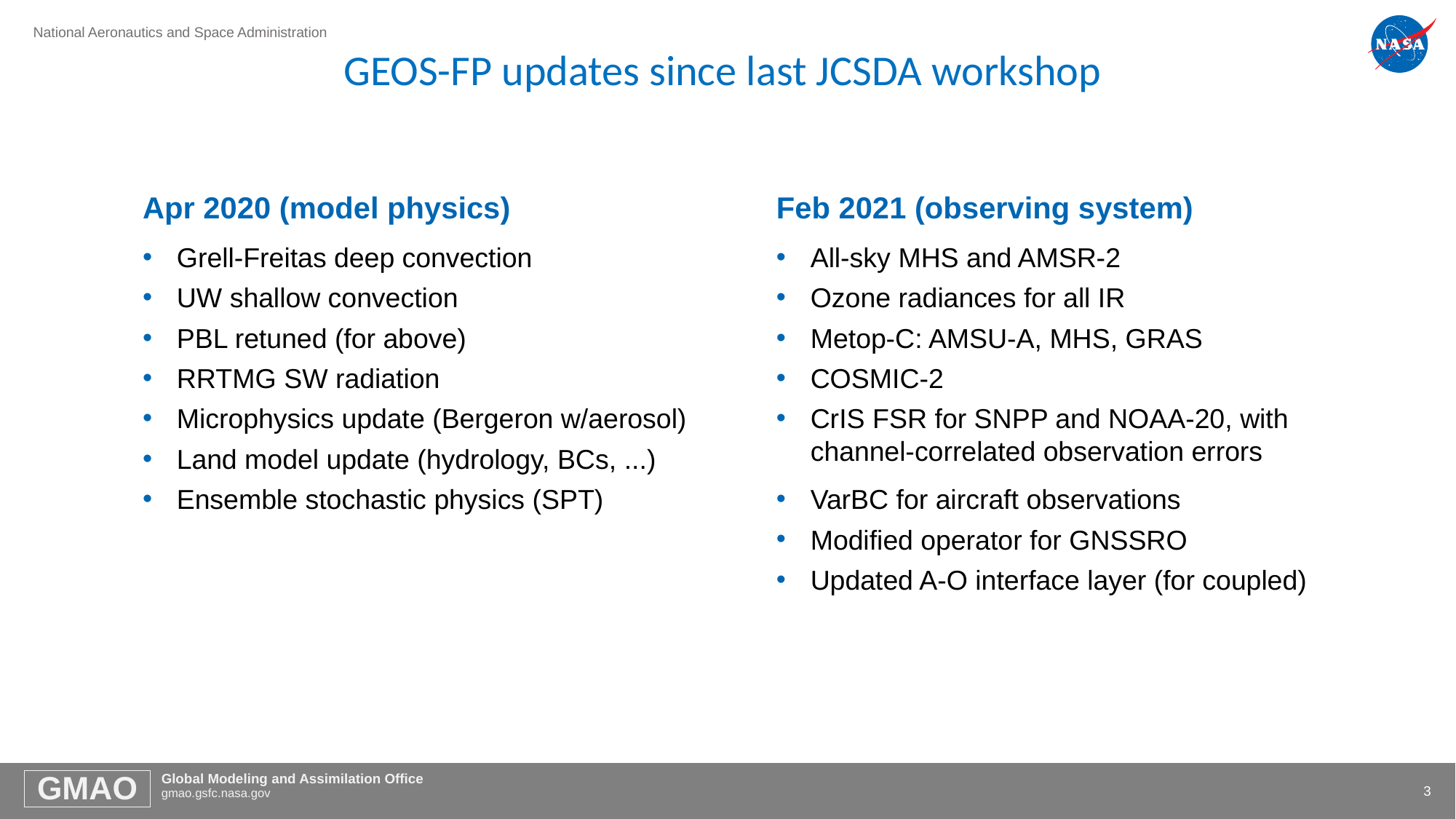

GEOS-FP updates since last JCSDA workshop
Apr 2020 (model physics)
Grell-Freitas deep convection
UW shallow convection
PBL retuned (for above)
RRTMG SW radiation
Microphysics update (Bergeron w/aerosol)
Land model update (hydrology, BCs, ...)
Ensemble stochastic physics (SPT)

Feb 2021 (observing system)
All-sky MHS and AMSR-2
Ozone radiances for all IR
Metop-C: AMSU-A, MHS, GRAS
COSMIC-2
CrIS FSR for SNPP and NOAA-20, with channel-correlated observation errors
VarBC for aircraft observations
Modified operator for GNSSRO
Updated A-O interface layer (for coupled)

3